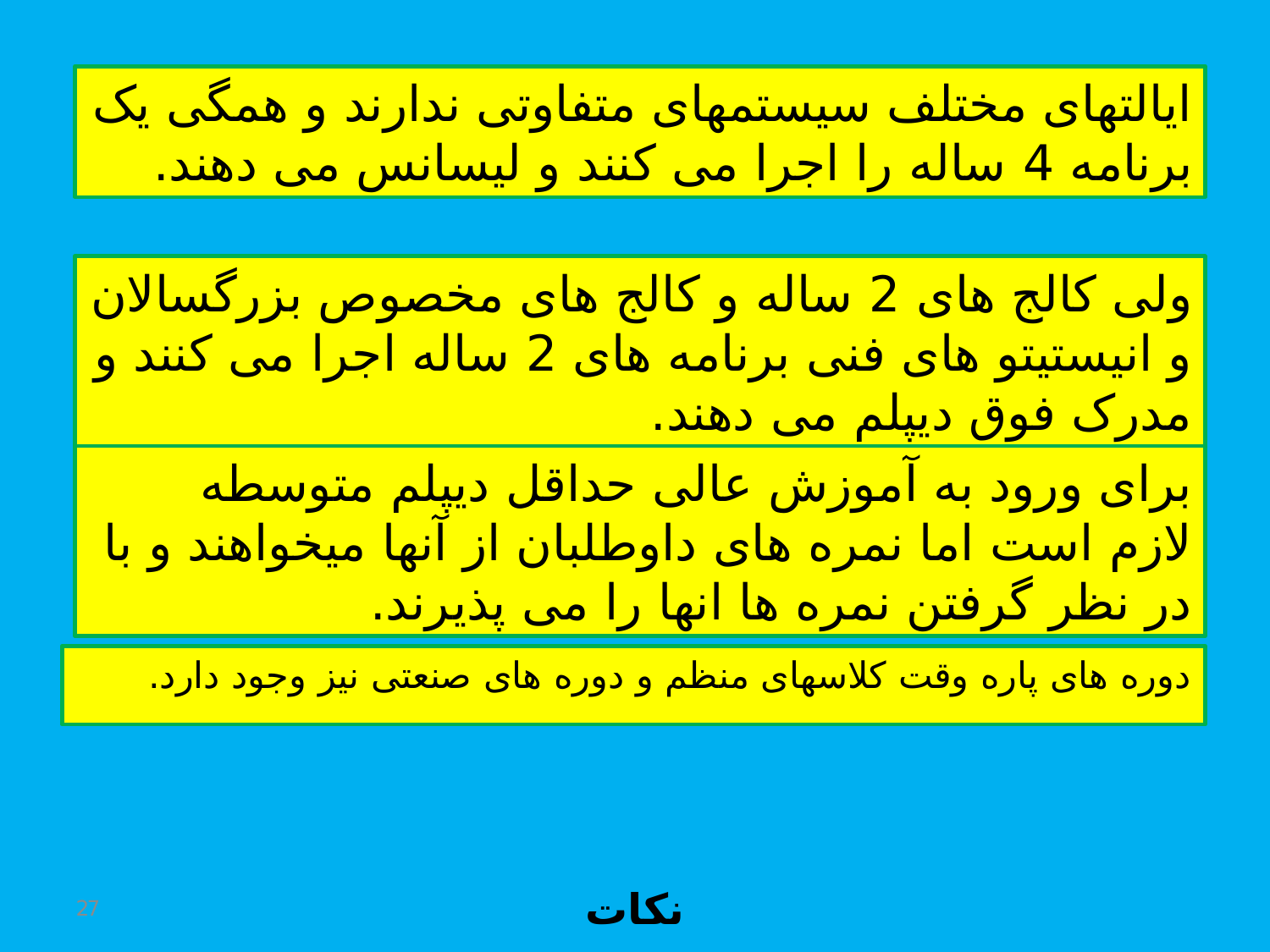

ایالتهای مختلف سیستمهای متفاوتی ندارند و همگی یک برنامه 4 ساله را اجرا می کنند و لیسانس می دهند.
ولی کالج های 2 ساله و کالج های مخصوص بزرگسالان و انیستیتو های فنی برنامه های 2 ساله اجرا می کنند و مدرک فوق دیپلم می دهند.
برای ورود به آموزش عالی حداقل دیپلم متوسطه  لازم است اما نمره های داوطلبان از آنها میخواهند و با در نظر گرفتن نمره ها انها را می پذیرند.
دوره های پاره وقت کلاسهای منظم و دوره های صنعتی نیز وجود دارد.
27
نکات